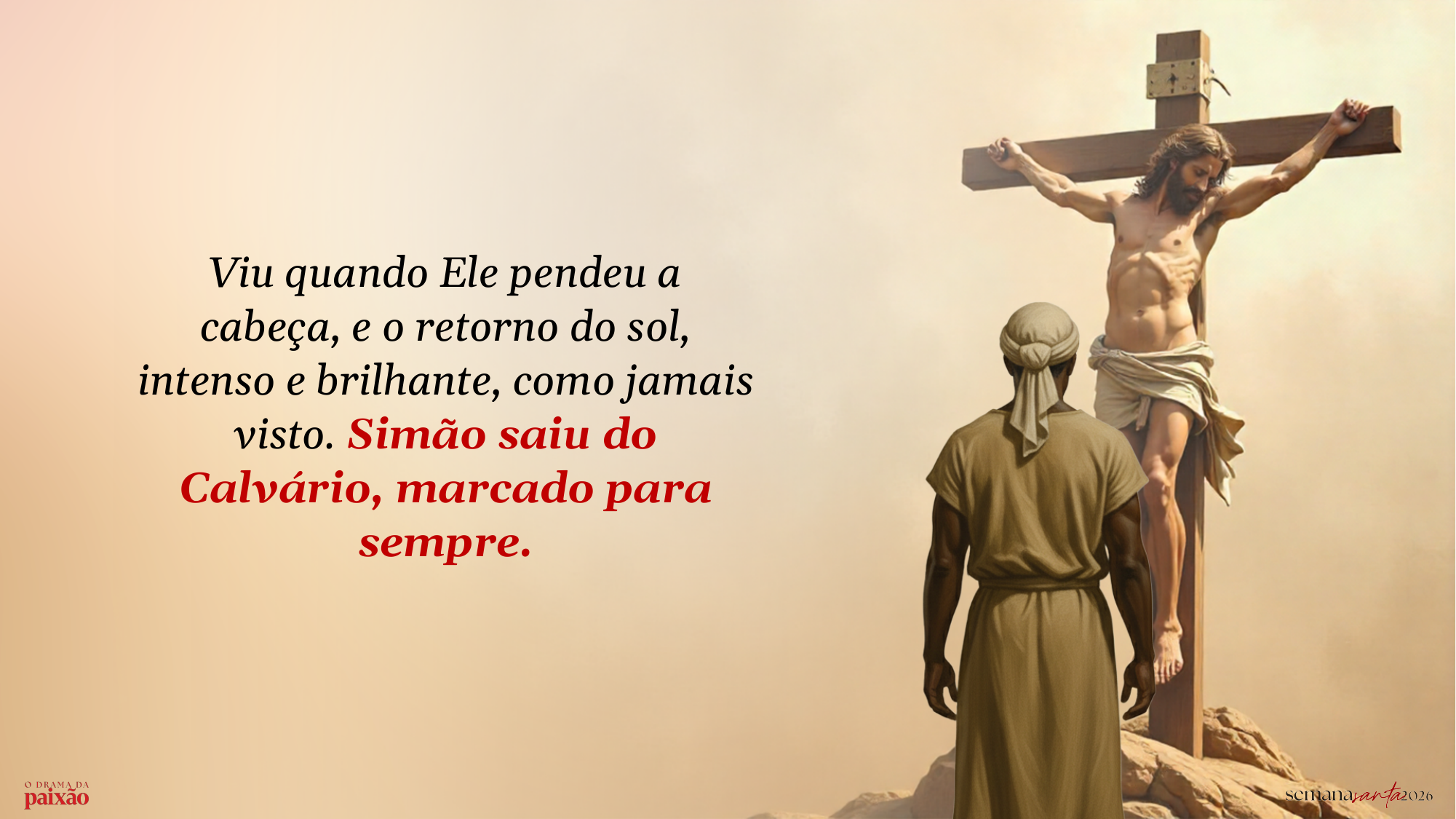

Viu quando Ele pendeu a cabeça, e o retorno do sol, intenso e brilhante, como jamais visto. Simão saiu do Calvário, marcado para sempre.